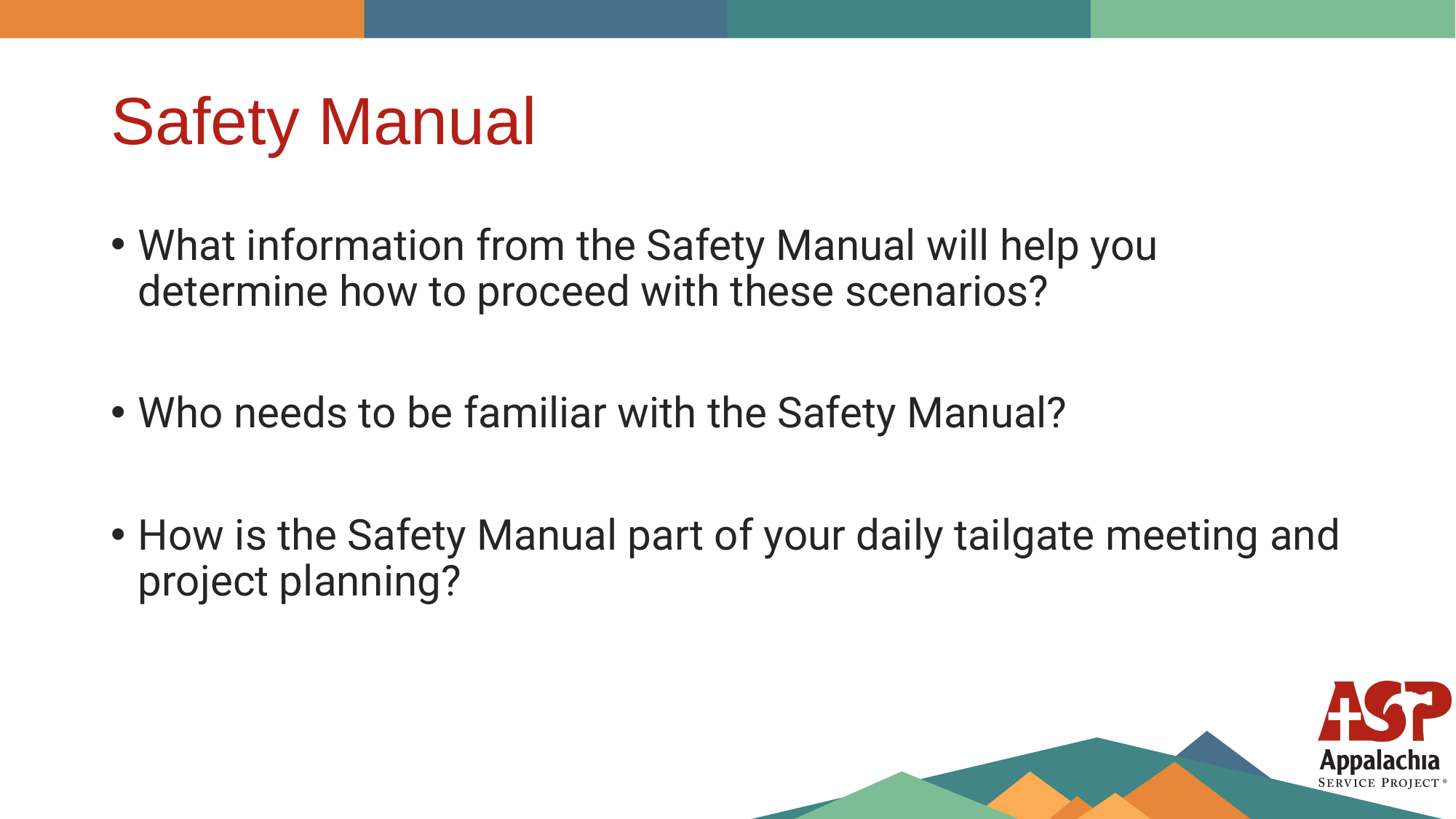

# Safety Manual
What information from the Safety Manual will help you determine how to proceed with these scenarios?

Who needs to be familiar with the Safety Manual?

How is the Safety Manual part of your daily tailgate meeting and project planning?